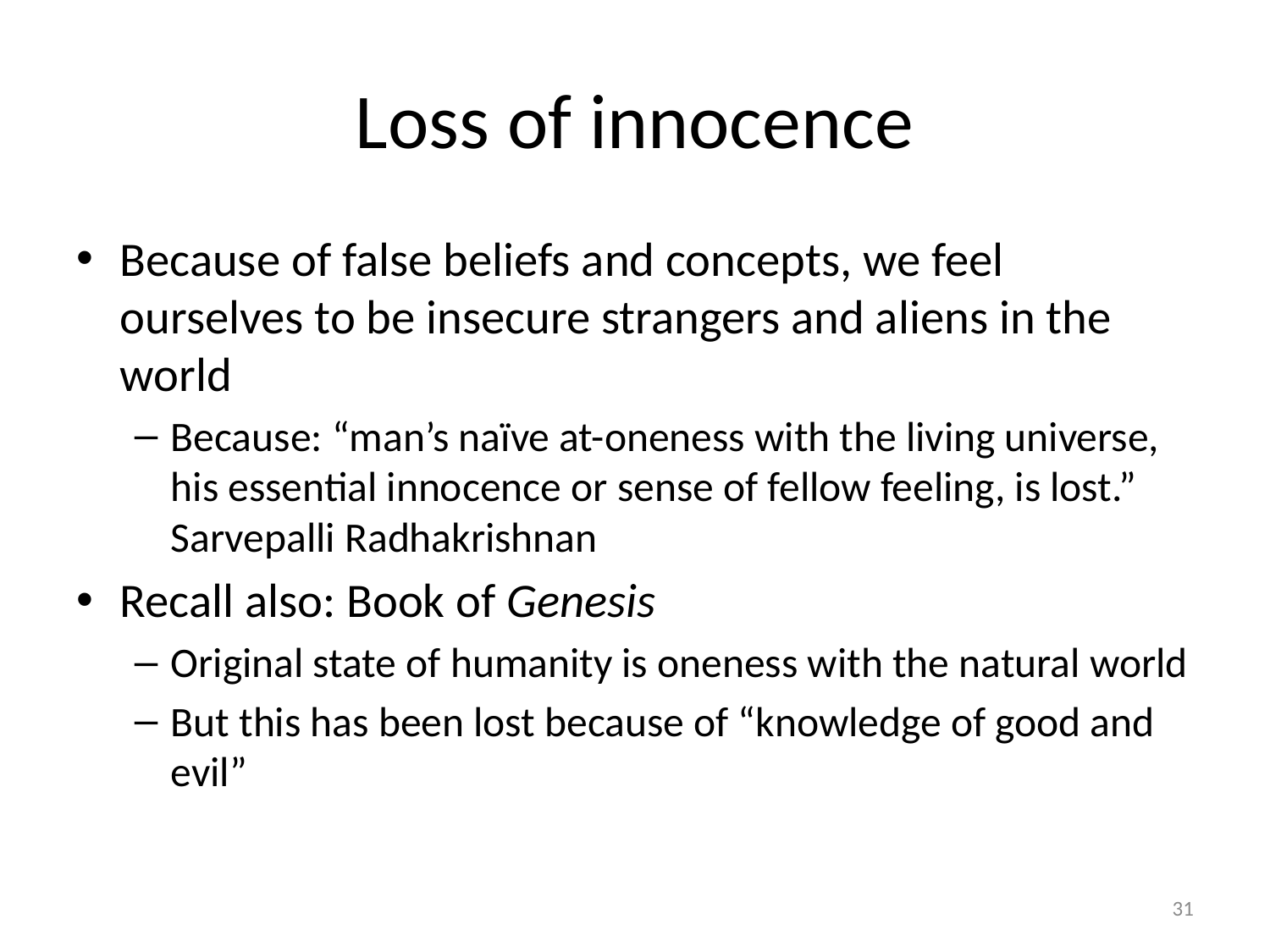

# Loss of innocence
Because of false beliefs and concepts, we feel ourselves to be insecure strangers and aliens in the world
Because: “man’s naïve at-oneness with the living universe, his essential innocence or sense of fellow feeling, is lost.” Sarvepalli Radhakrishnan
Recall also: Book of Genesis
Original state of humanity is oneness with the natural world
But this has been lost because of “knowledge of good and evil”
31